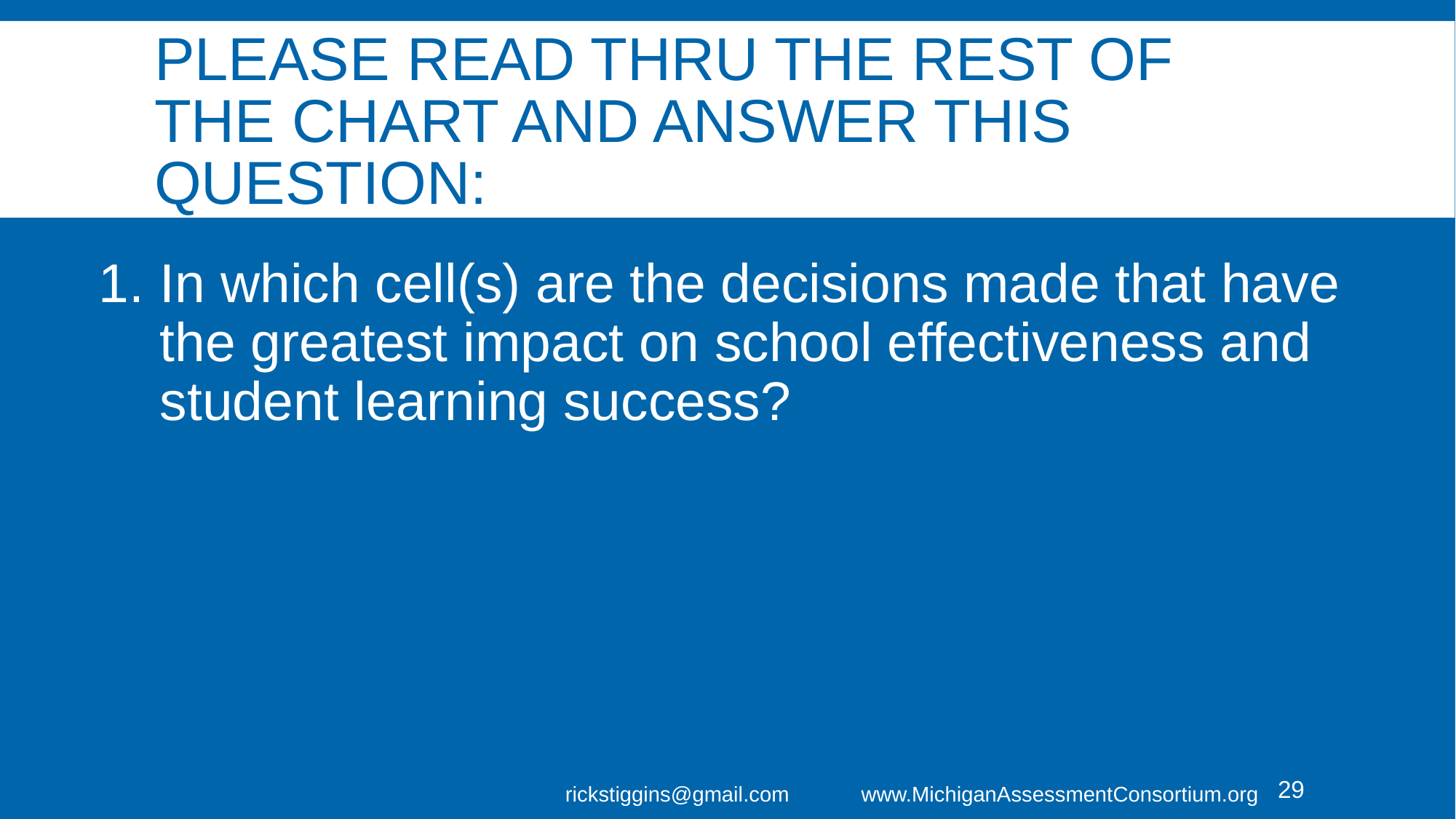

# Please read thru the rest of the chart and answer this question:
In which cell(s) are the decisions made that have the greatest impact on school effectiveness and student learning success?
rickstiggins@gmail.com            www.MichiganAssessmentConsortium.org
29